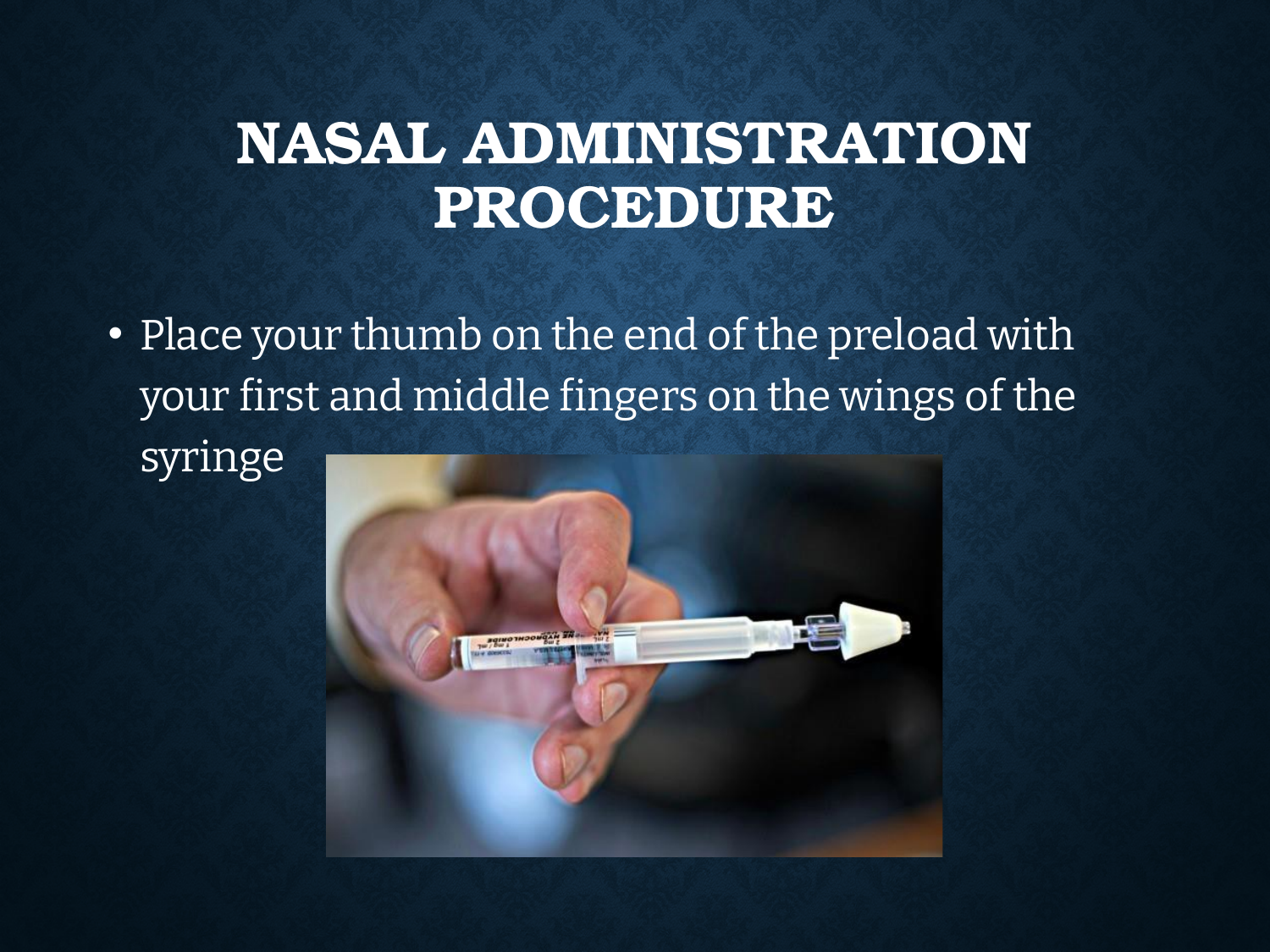

# Nasal Administration Procedure
Place your thumb on the end of the preload with your first and middle fingers on the wings of the syringe